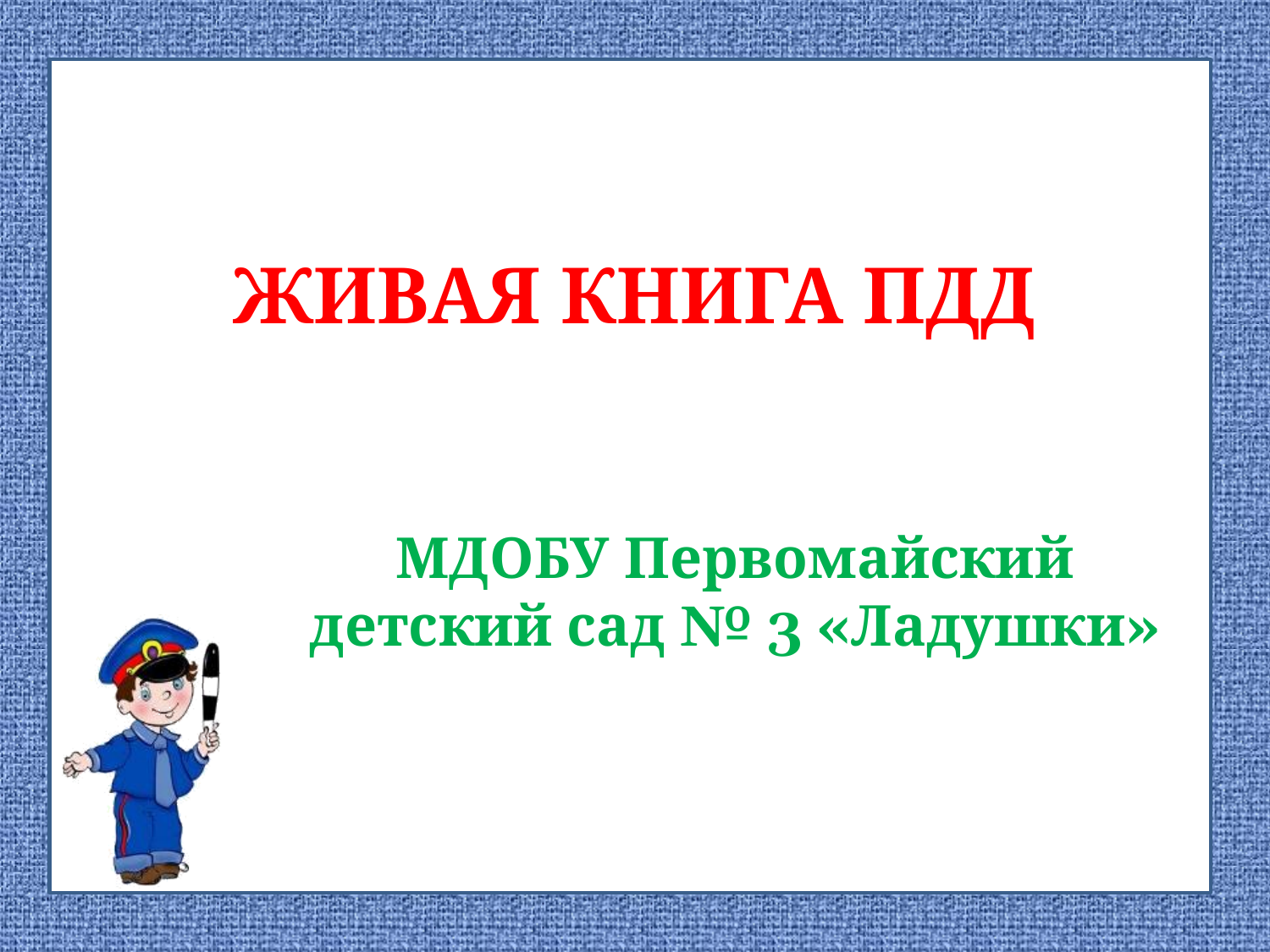

# ЖИВАЯ КНИГА ПДД
МДОБУ Первомайский детский сад № 3 «Ладушки»